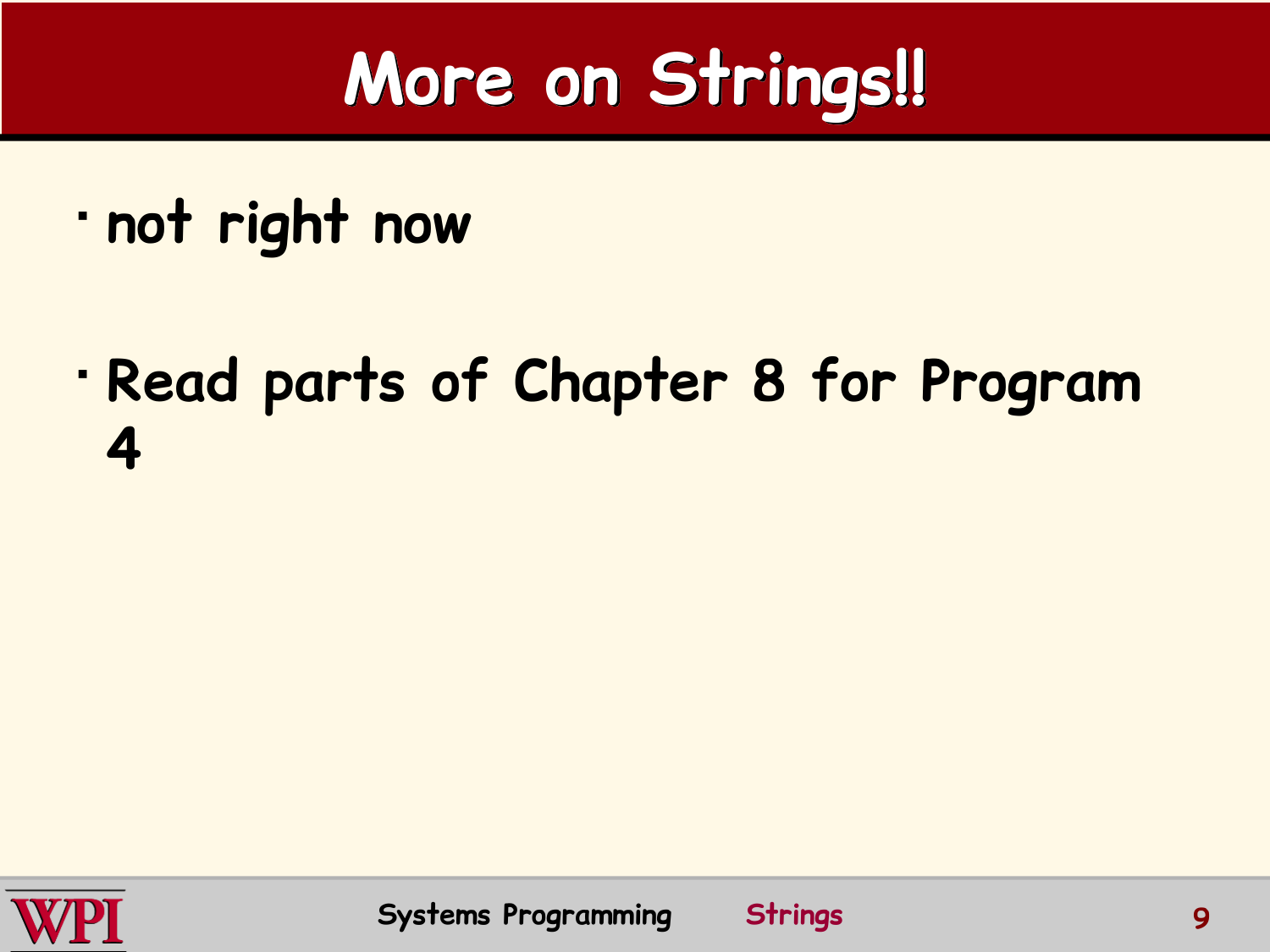

# More on Strings!!
not right now

Read parts of Chapter 8 for Program 4
Systems Programming      Strings
9